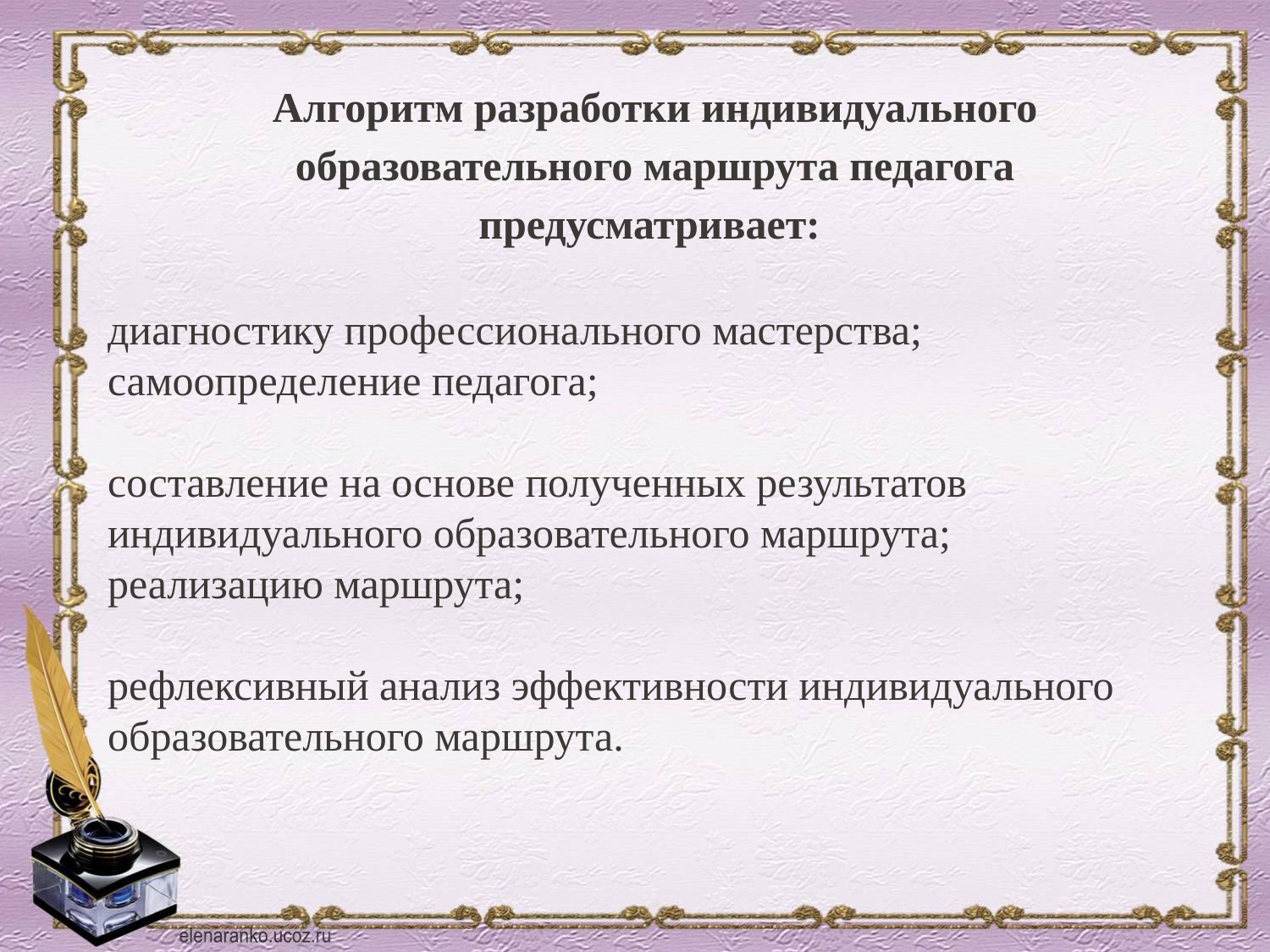

Алгоритм разработки индивидуального образовательного маршрута педагога предусматривает:
диагностику профессионального мастерства;
самоопределение педагога;

составление на основе полученных результатов индивидуального образовательного маршрута;
реализацию маршрута;

рефлексивный анализ эффективности индивидуального образовательного маршрута.